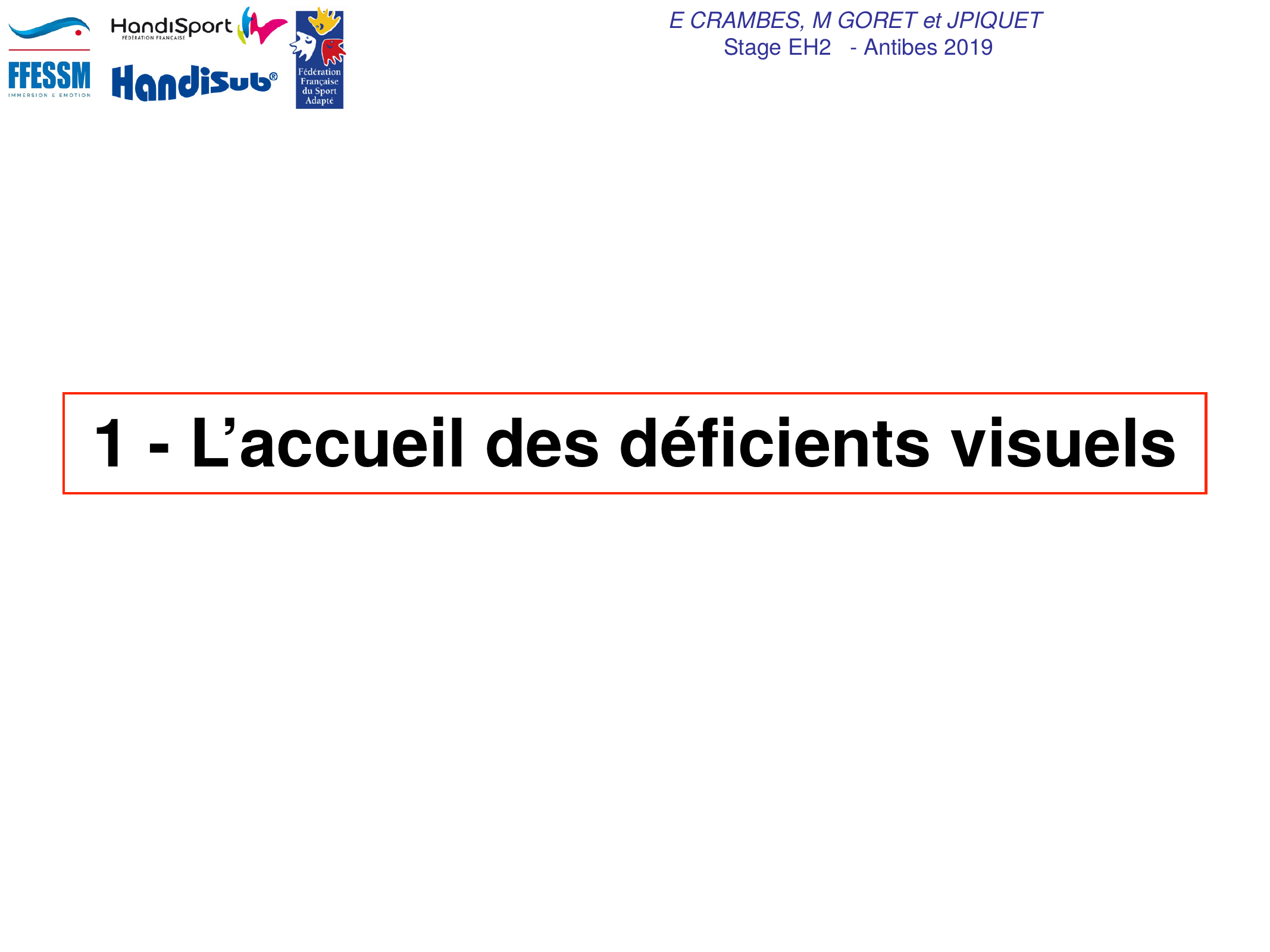

# 1 - L’accueil des déficients visuels